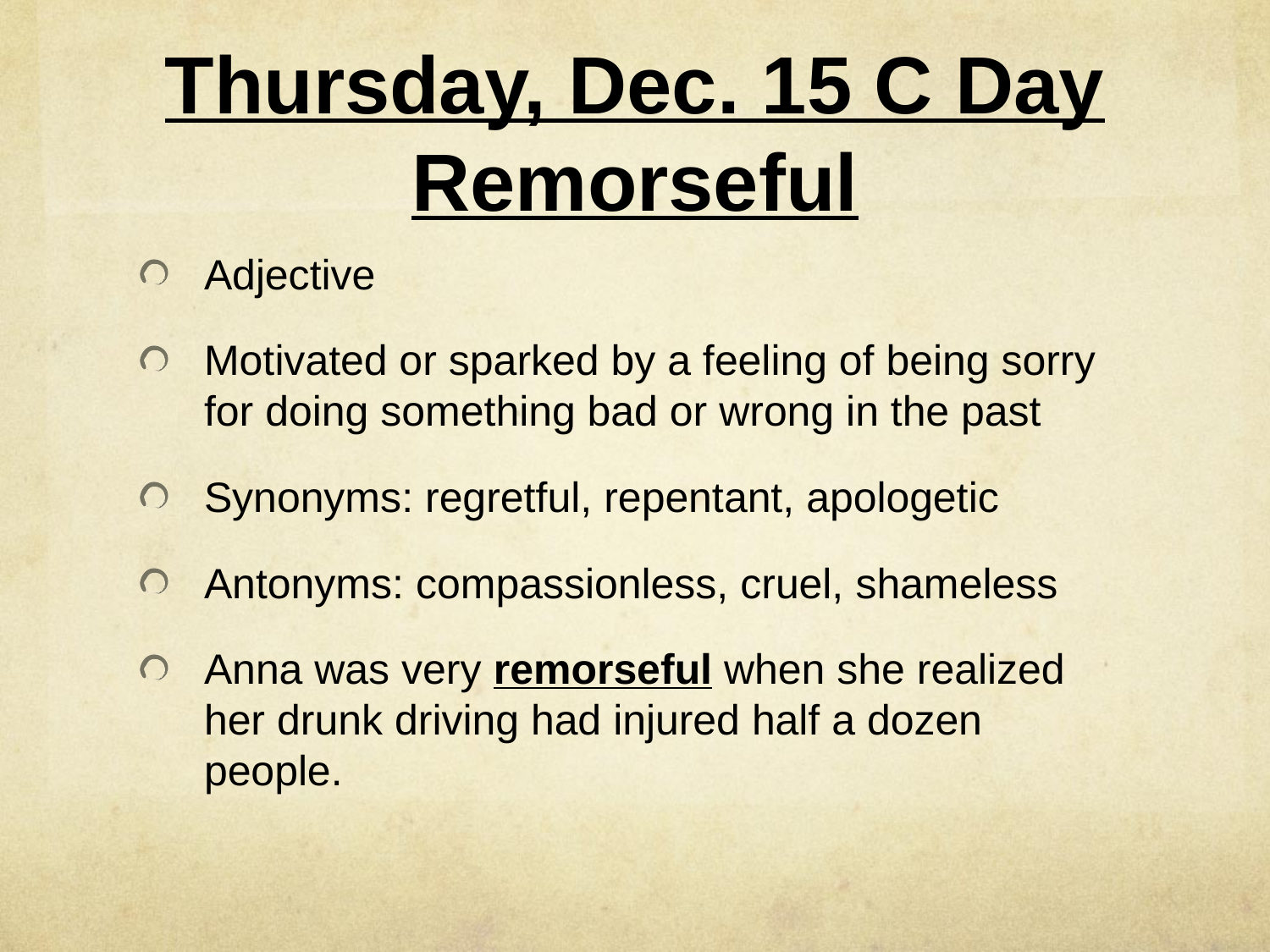

# Thursday, Dec. 15 C Day Remorseful
Adjective
Motivated or sparked by a feeling of being sorry for doing something bad or wrong in the past
Synonyms: regretful, repentant, apologetic
Antonyms: compassionless, cruel, shameless
Anna was very remorseful when she realized her drunk driving had injured half a dozen people.